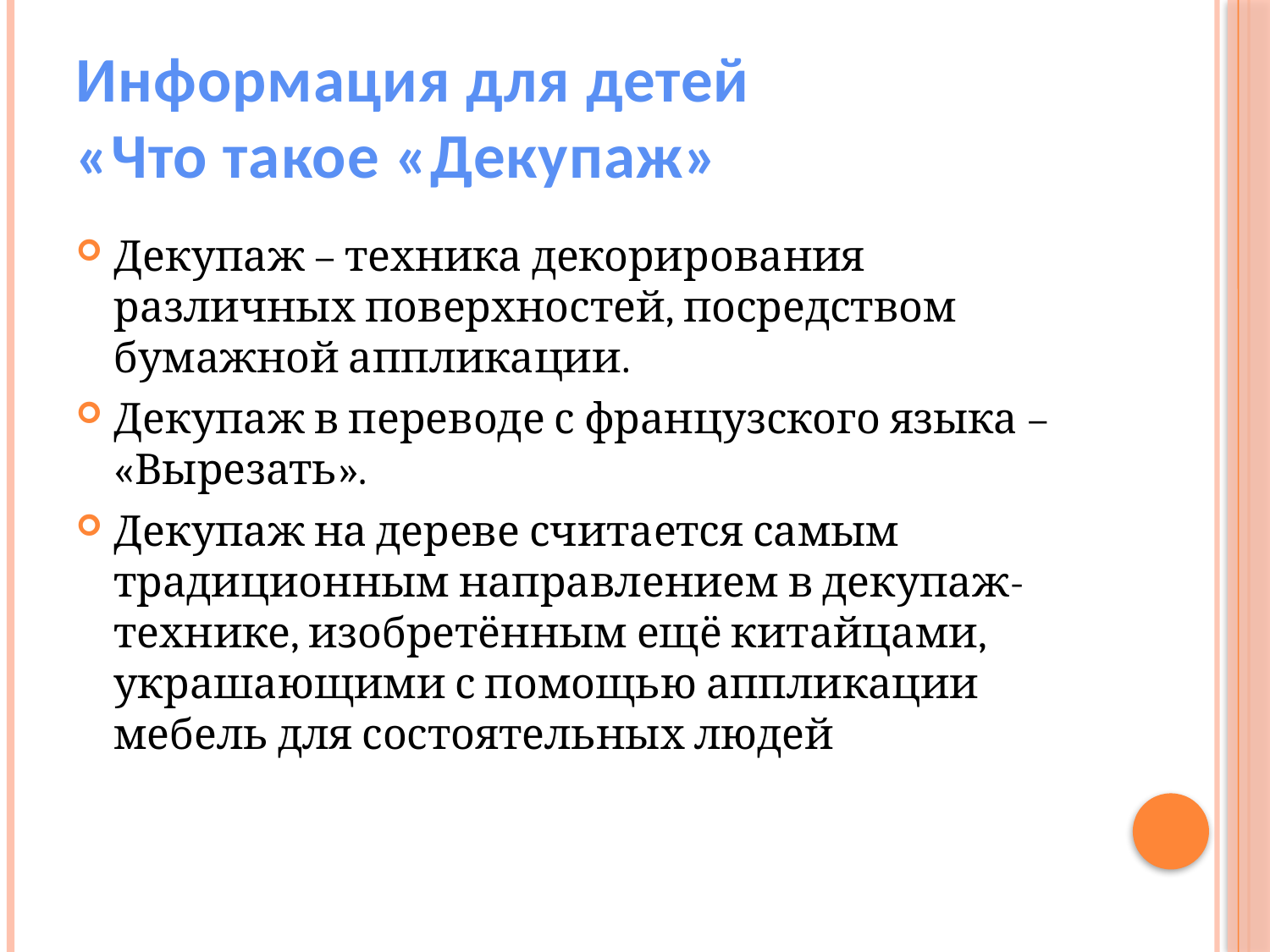

# Информация для детей «Что такое «Декупаж»
Декупаж – техника декорирования различных поверхностей, посредством бумажной аппликации.
Декупаж в переводе с французского языка – «Вырезать».
Декупаж на дереве считается самым традиционным направлением в декупаж-технике, изобретённым ещё китайцами, украшающими с помощью аппликации мебель для состоятельных людей